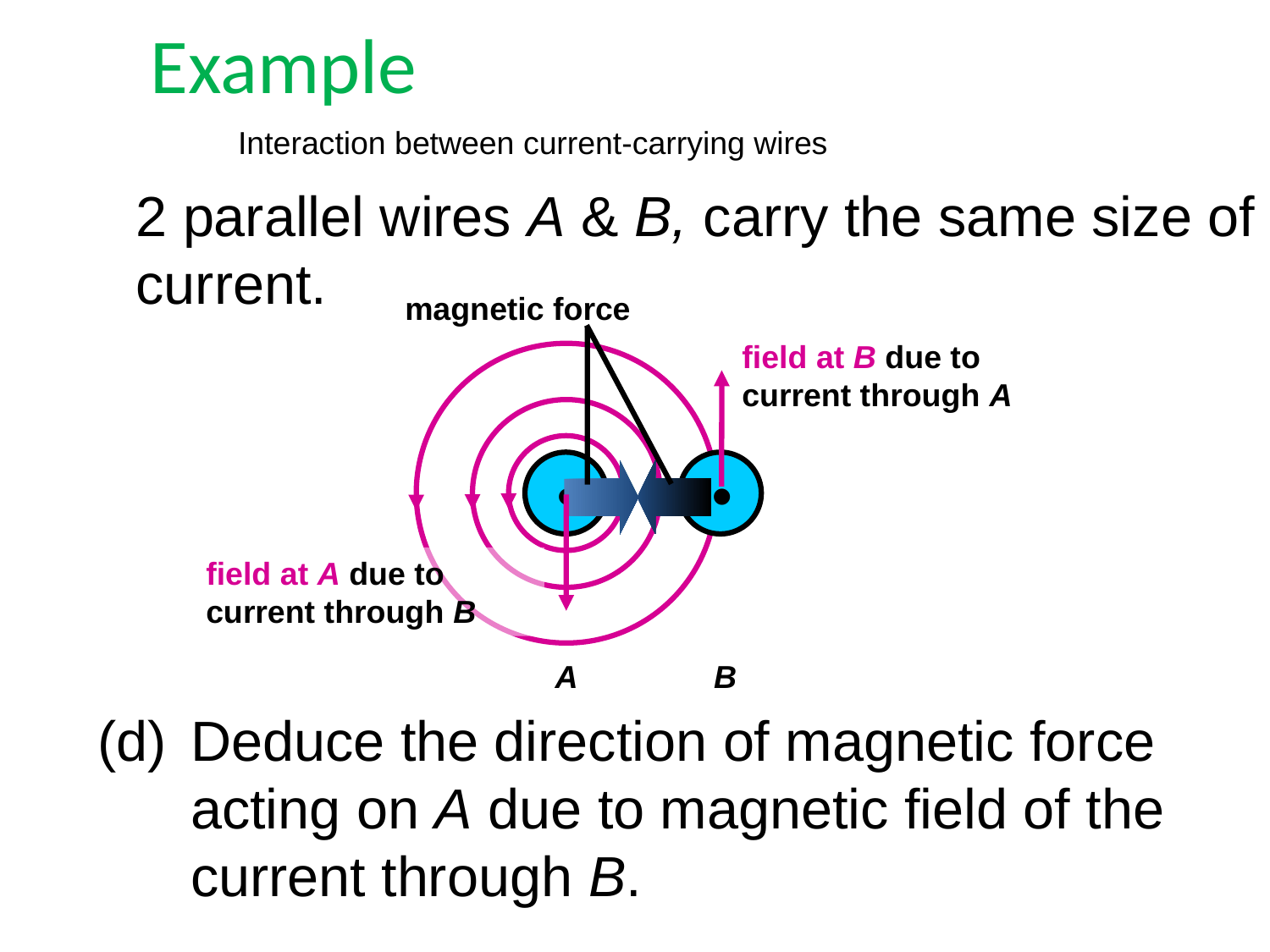

# Example
Interaction between current-carrying wires
2 parallel wires A & B, carry the same size of current.
magnetic force

field at B due to current through A

•
•

field at A due to current through B
A
B
(d)	Deduce the direction of magnetic force acting on A due to magnetic field of the current through B.